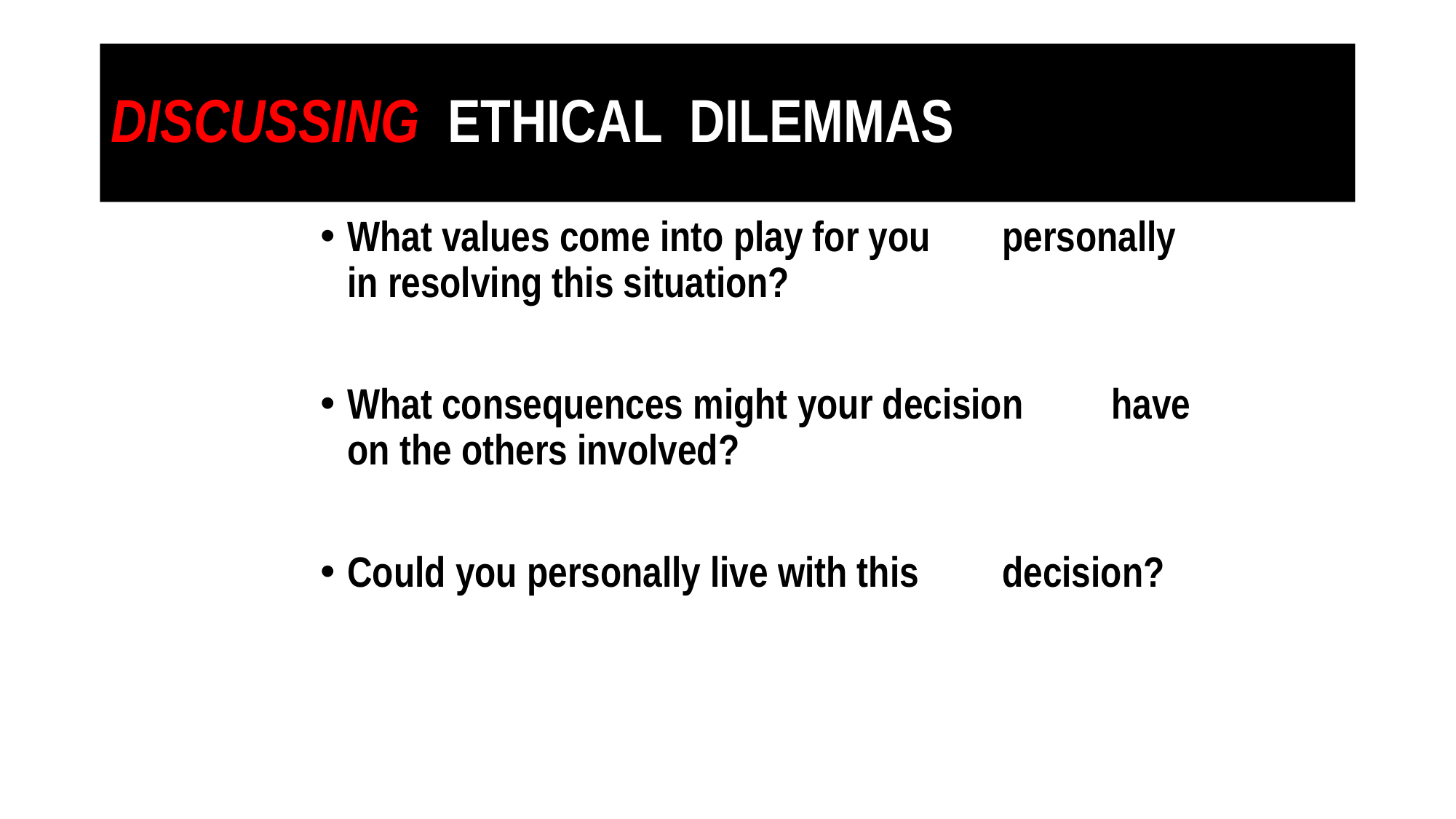

# DISCUSSING  ETHICAL  DILEMMAS
What values come into play for you 	personally in resolving this situation?

What consequences might your decision 	have on the others involved?

Could you personally live with this 	decision?